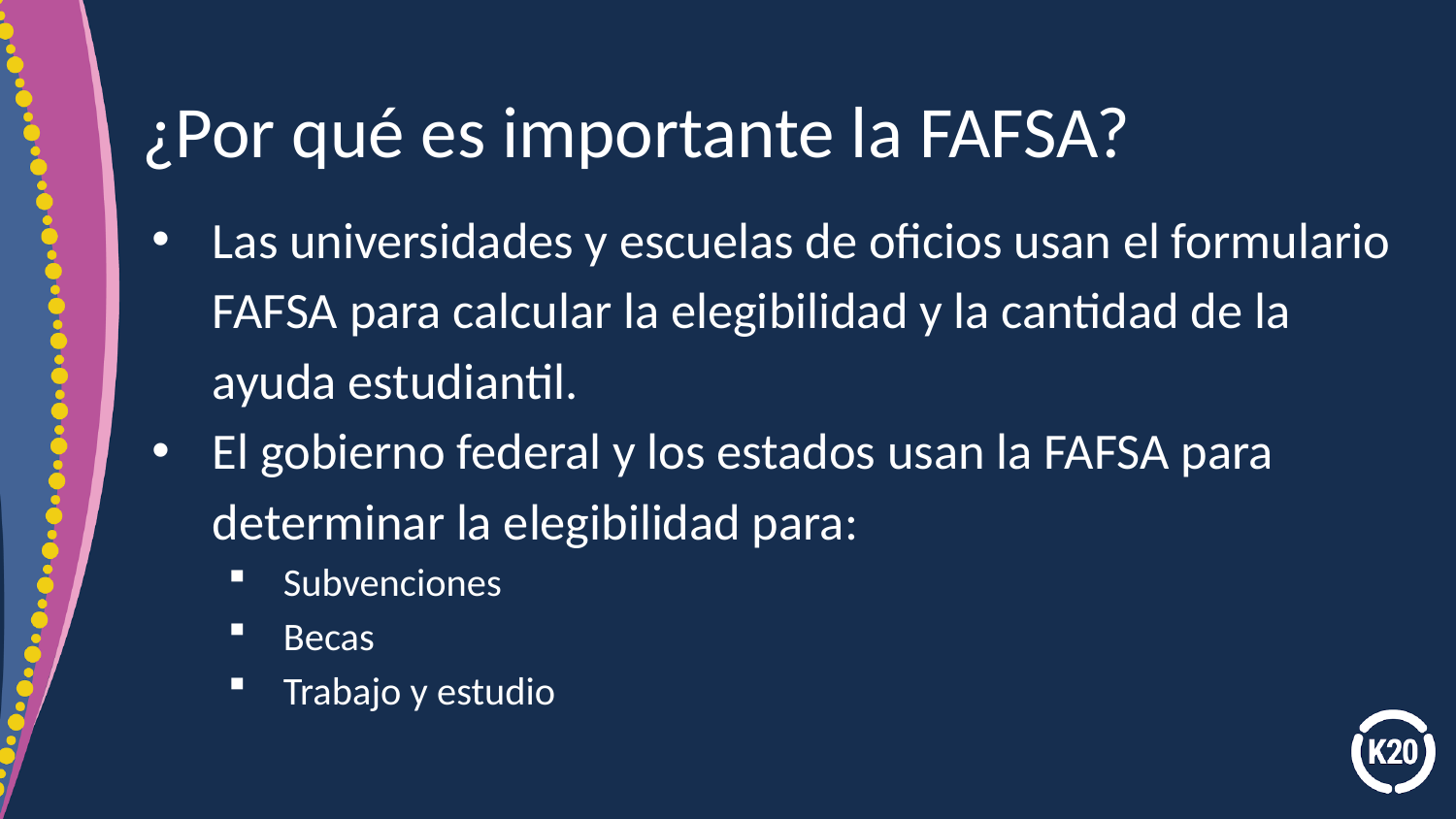

# ¿Por qué es importante la FAFSA?
Las universidades y escuelas de oficios usan el formulario FAFSA para calcular la elegibilidad y la cantidad de la ayuda estudiantil.
El gobierno federal y los estados usan la FAFSA para determinar la elegibilidad para:
Subvenciones
Becas
Trabajo y estudio